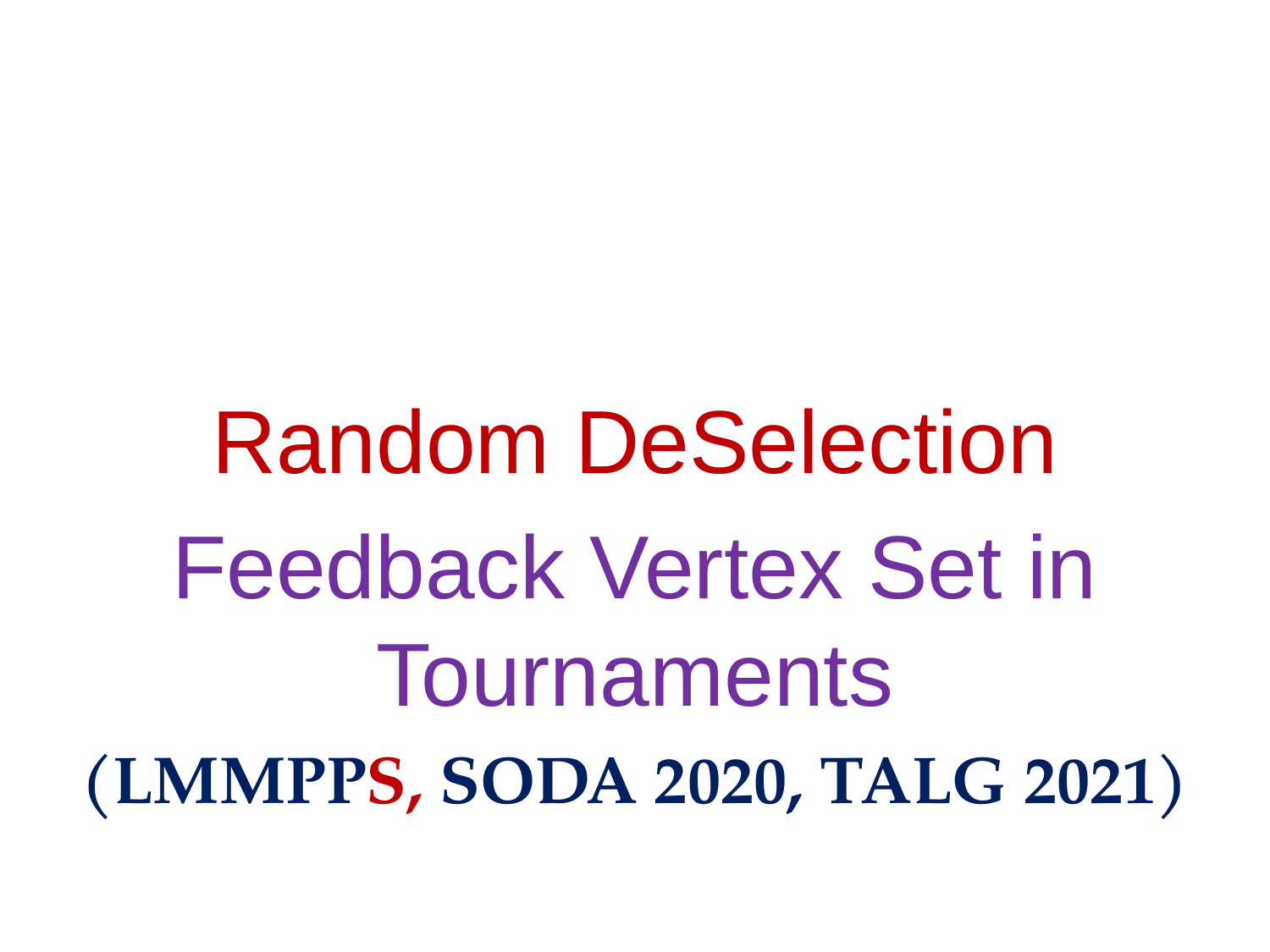

#

Random DeSelection
Feedback Vertex Set in Tournaments
(LMMPPS, SODA 2020, TALG 2021)